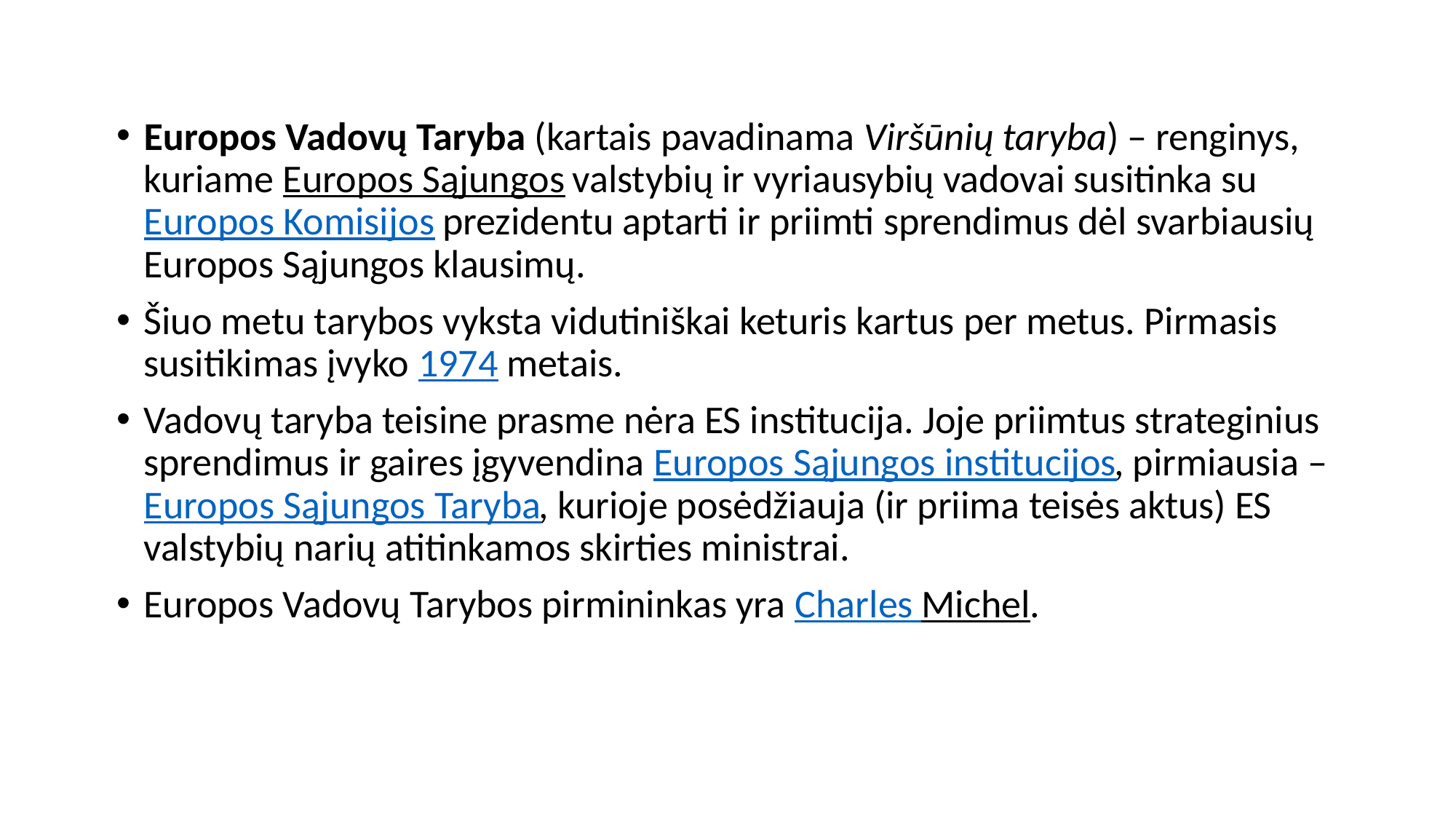

Europos Vadovų Taryba (kartais pavadinama Viršūnių taryba) – renginys, kuriame Europos Sąjungos valstybių ir vyriausybių vadovai susitinka su Europos Komisijos prezidentu aptarti ir priimti sprendimus dėl svarbiausių Europos Sąjungos klausimų.
Šiuo metu tarybos vyksta vidutiniškai keturis kartus per metus. Pirmasis susitikimas įvyko 1974 metais.
Vadovų taryba teisine prasme nėra ES institucija. Joje priimtus strateginius sprendimus ir gaires įgyvendina Europos Sąjungos institucijos, pirmiausia – Europos Sąjungos Taryba, kurioje posėdžiauja (ir priima teisės aktus) ES valstybių narių atitinkamos skirties ministrai.
Europos Vadovų Tarybos pirmininkas yra Charles Michel.